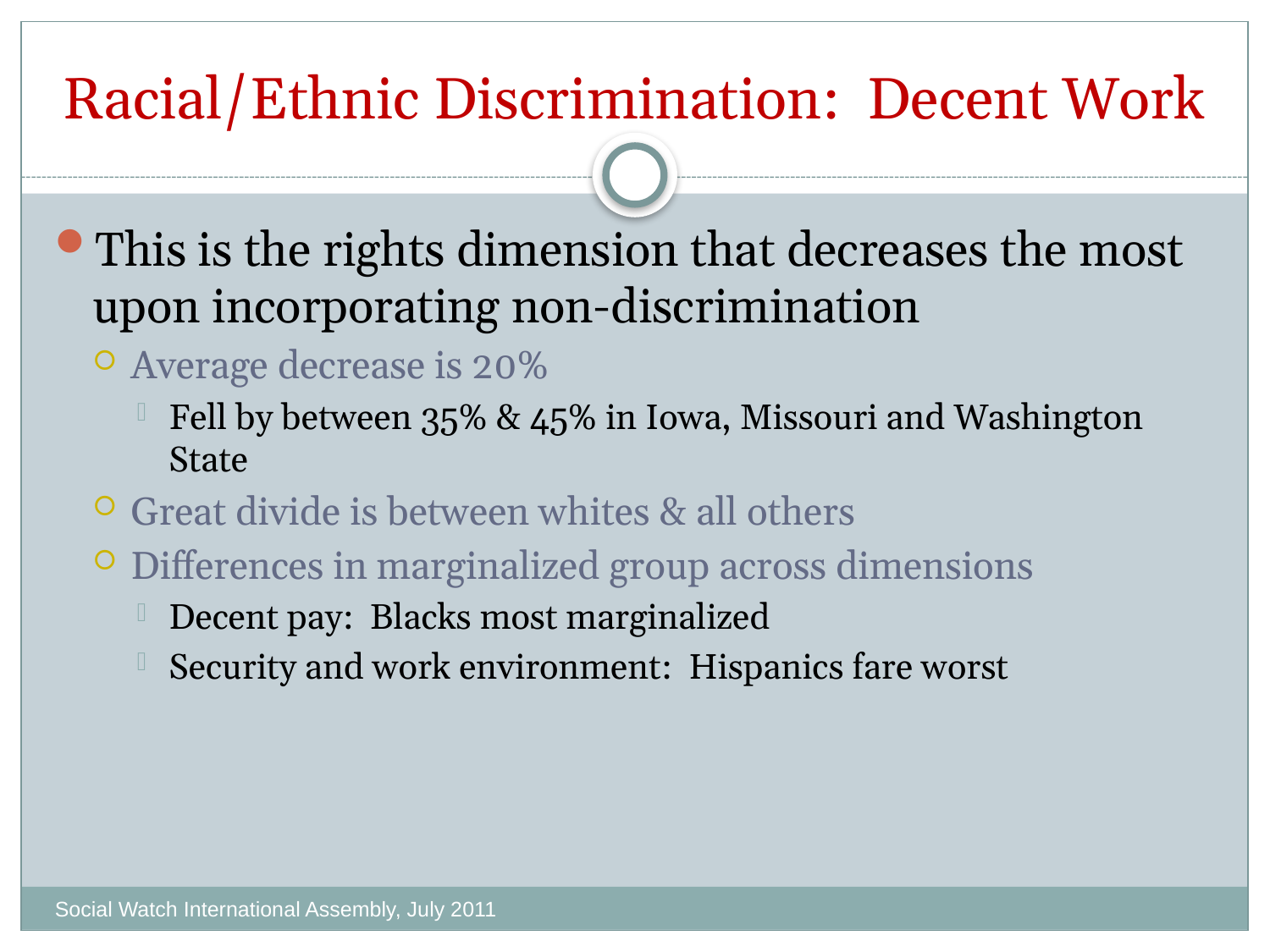

# Racial/Ethnic Discrimination:  Decent Work
This is the rights dimension that decreases the most upon incorporating non-discrimination
Average decrease is 20%
Fell by between 35% & 45% in Iowa, Missouri and Washington State
Great divide is between whites & all others
Differences in marginalized group across dimensions
Decent pay:  Blacks most marginalized
Security and work environment:  Hispanics fare worst

Social Watch International Assembly, July 2011